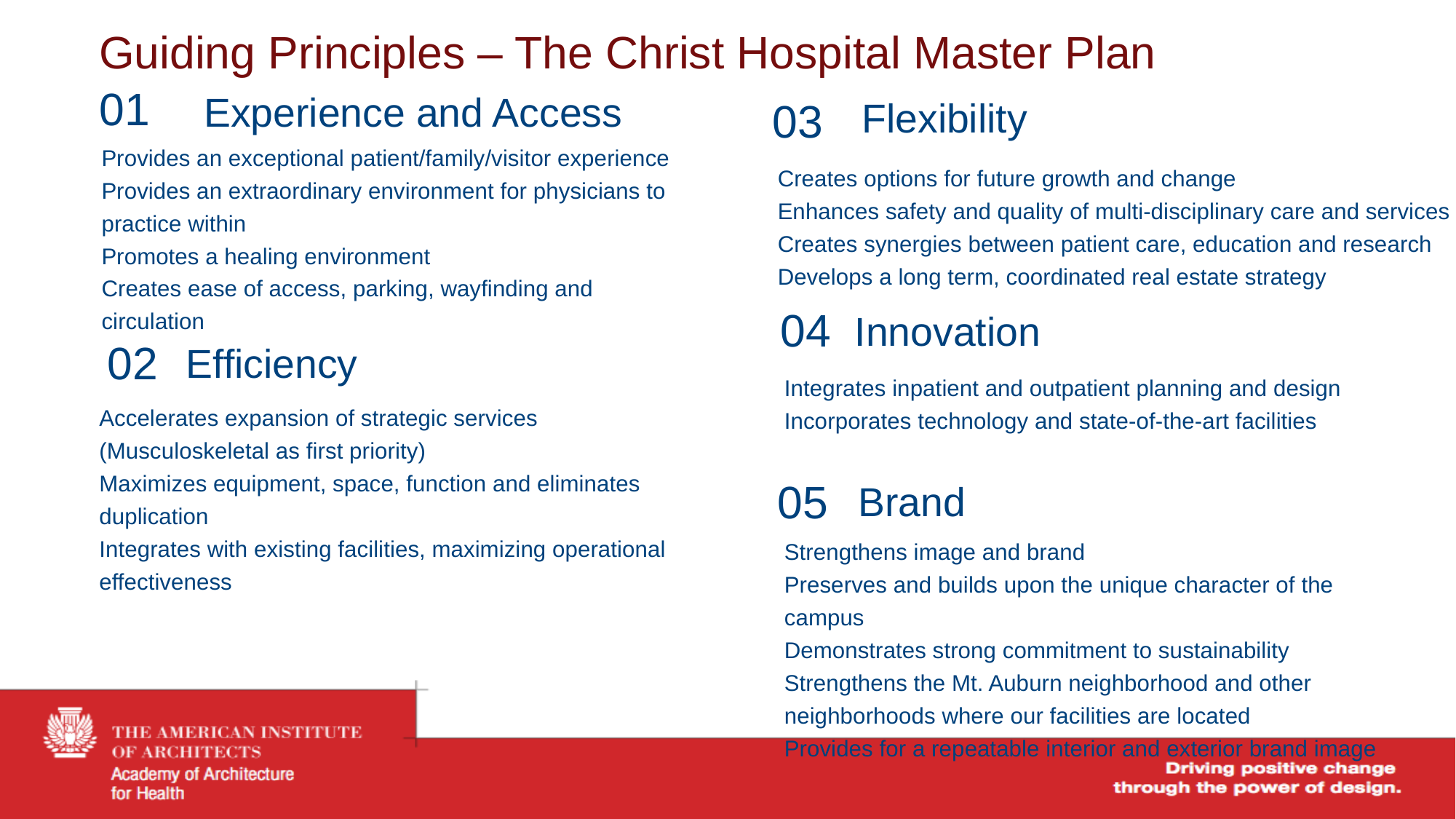

Guiding Principles – The Christ Hospital Master Plan
Experience and Access
01
Flexibility
03
Provides an exceptional patient/family/visitor experience
Provides an extraordinary environment for physicians to practice within
Promotes a healing environment
Creates ease of access, parking, wayfinding and circulation
Creates options for future growth and change
Enhances safety and quality of multi-disciplinary care and services
Creates synergies between patient care, education and research
Develops a long term, coordinated real estate strategy
04
Innovation
02
Efficiency
Integrates inpatient and outpatient planning and design Incorporates technology and state-of-the-art facilities
Accelerates expansion of strategic services (Musculoskeletal as first priority)
Maximizes equipment, space, function and eliminates duplication
Integrates with existing facilities, maximizing operational effectiveness
Brand
05
Strengthens image and brand
Preserves and builds upon the unique character of the campus
Demonstrates strong commitment to sustainability
Strengthens the Mt. Auburn neighborhood and other
neighborhoods where our facilities are located
Provides for a repeatable interior and exterior brand image